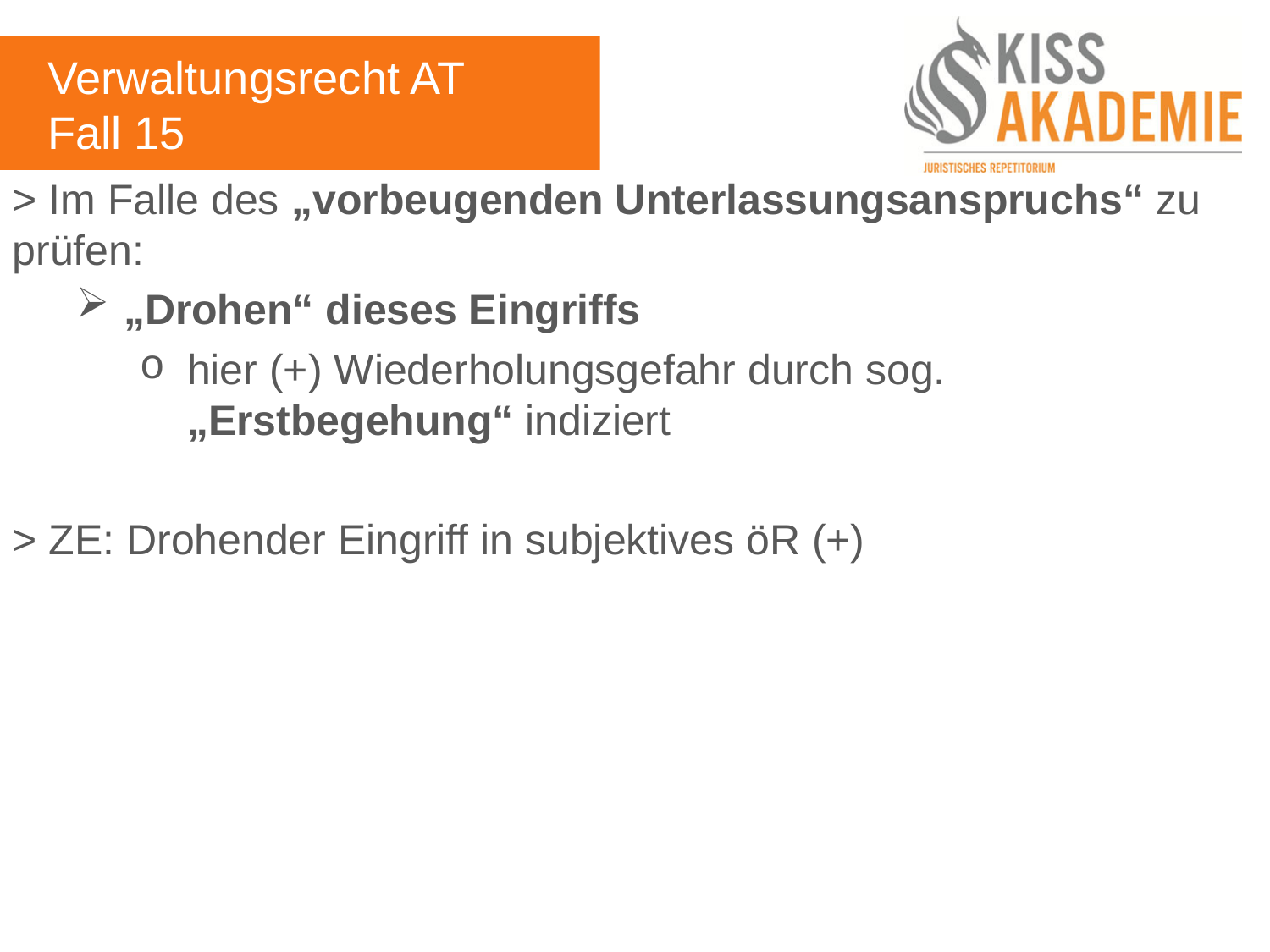

Verwaltungsrecht AT
Fall 15
> Im Falle des „vorbeugenden Unterlassungsanspruchs“ zu prüfen:
„Drohen“ dieses Eingriffs
hier (+) Wiederholungsgefahr durch sog. „Erstbegehung“ indiziert

> ZE: Drohender Eingriff in subjektives öR (+)